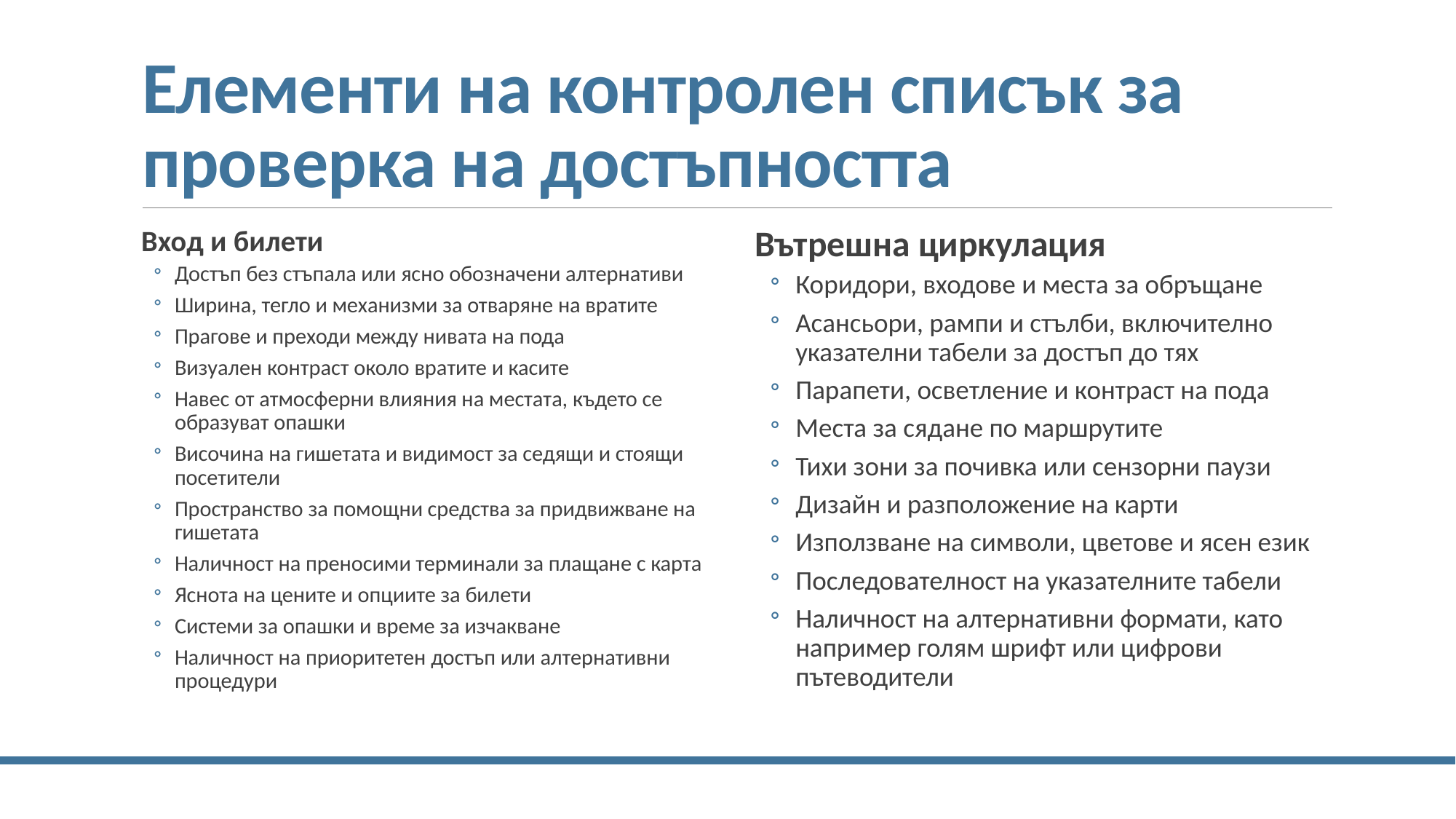

# Елементи на контролен списък за проверка на достъпността
Вход и билети
Достъп без стъпала или ясно обозначени алтернативи
Ширина, тегло и механизми за отваряне на вратите
Прагове и преходи между нивата на пода
Визуален контраст около вратите и касите
Навес от атмосферни влияния на местата, където се образуват опашки
Височина на гишетата и видимост за седящи и стоящи посетители
Пространство за помощни средства за придвижване на гишетата
Наличност на преносими терминали за плащане с карта
Яснота на цените и опциите за билети
Системи за опашки и време за изчакване
Наличност на приоритетен достъп или алтернативни процедури
Вътрешна циркулация
Коридори, входове и места за обръщане
Асансьори, рампи и стълби, включително указателни табели за достъп до тях
Парапети, осветление и контраст на пода
Места за сядане по маршрутите
Тихи зони за почивка или сензорни паузи
Дизайн и разположение на карти
Използване на символи, цветове и ясен език
Последователност на указателните табели
Наличност на алтернативни формати, като например голям шрифт или цифрови пътеводители